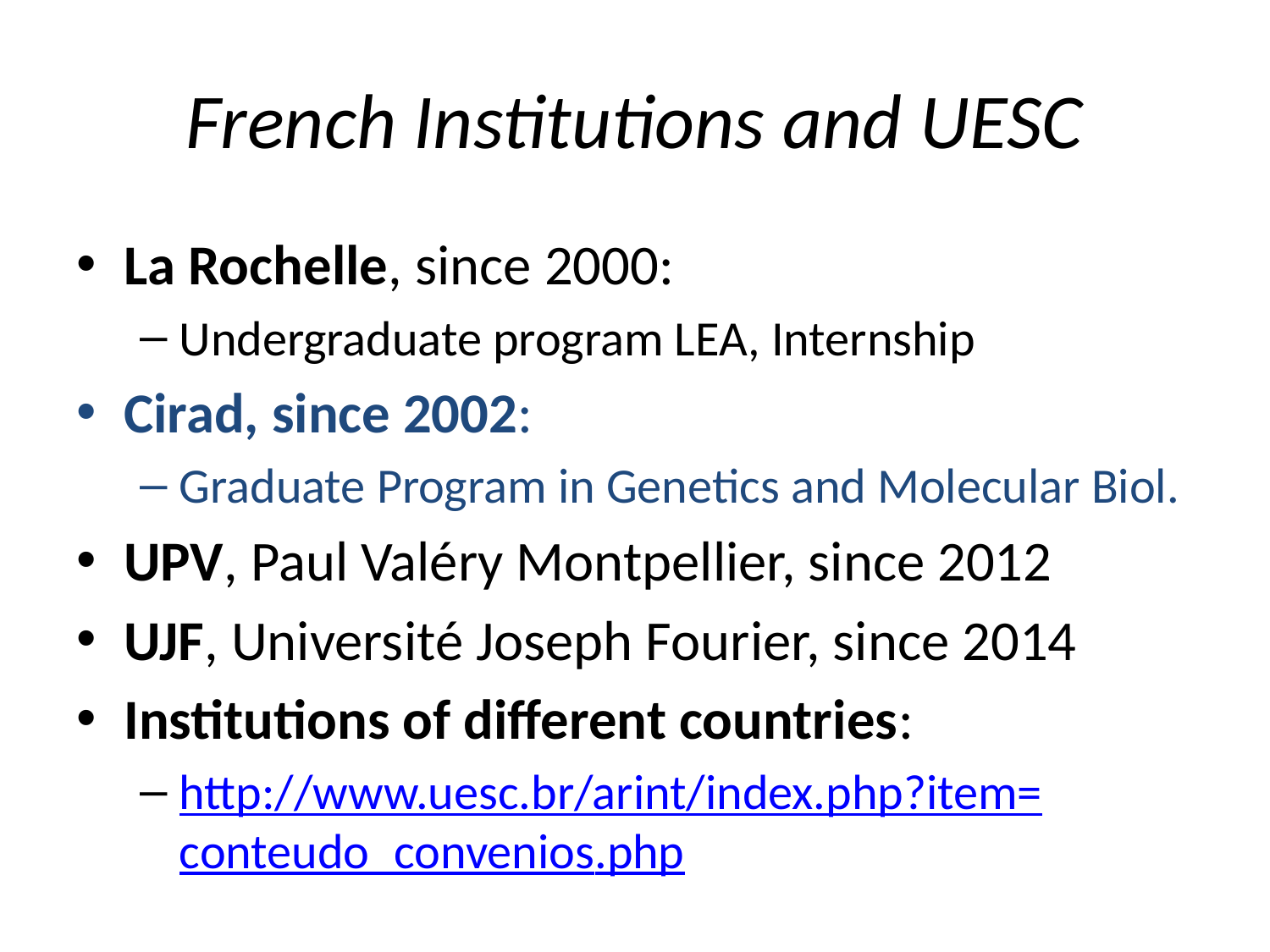

# French Institutions and UESC
La Rochelle, since 2000:
Undergraduate program LEA, Internship
Cirad, since 2002:
Graduate Program in Genetics and Molecular Biol.
UPV, Paul Valéry Montpellier, since 2012
UJF, Université Joseph Fourier, since 2014
Institutions of different countries:
http://www.uesc.br/arint/index.php?item=conteudo_convenios.php